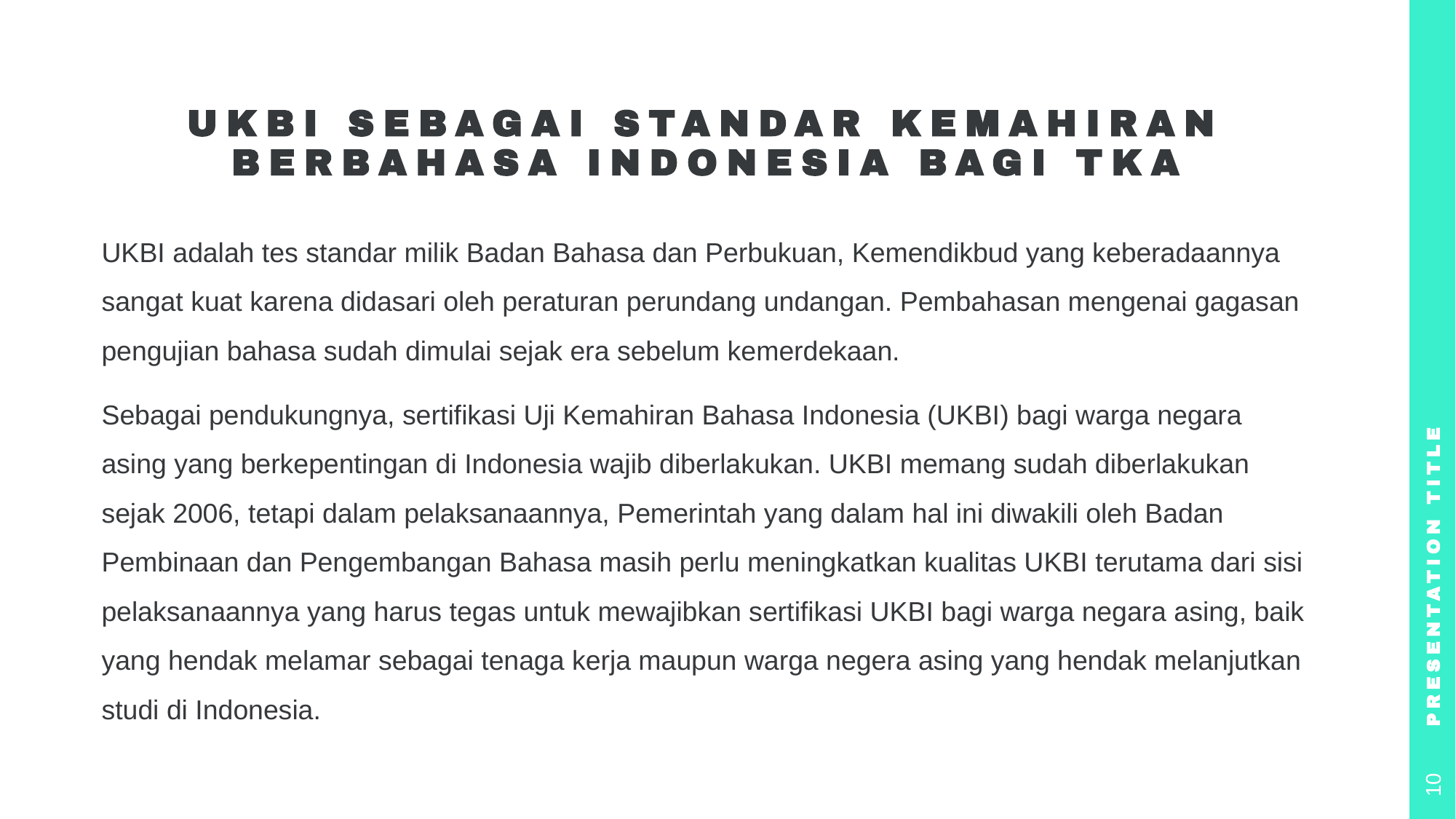

# Ukbi sebagai standar kemahiran berbahasa Indonesia bagi tka
UKBI adalah tes standar milik Badan Bahasa dan Perbukuan, Kemendikbud yang keberadaannya sangat kuat karena didasari oleh peraturan perundang undangan. Pembahasan mengenai gagasan pengujian bahasa sudah dimulai sejak era sebelum kemerdekaan.
Sebagai pendukungnya, sertifikasi Uji Kemahiran Bahasa Indonesia (UKBI) bagi warga negara asing yang berkepentingan di Indonesia wajib diberlakukan. UKBI memang sudah diberlakukan sejak 2006, tetapi dalam pelaksanaannya, Pemerintah yang dalam hal ini diwakili oleh Badan Pembinaan dan Pengembangan Bahasa masih perlu meningkatkan kualitas UKBI terutama dari sisi pelaksanaannya yang harus tegas untuk mewajibkan sertifikasi UKBI bagi warga negara asing, baik yang hendak melamar sebagai tenaga kerja maupun warga negera asing yang hendak melanjutkan studi di Indonesia.
Presentation Title
10